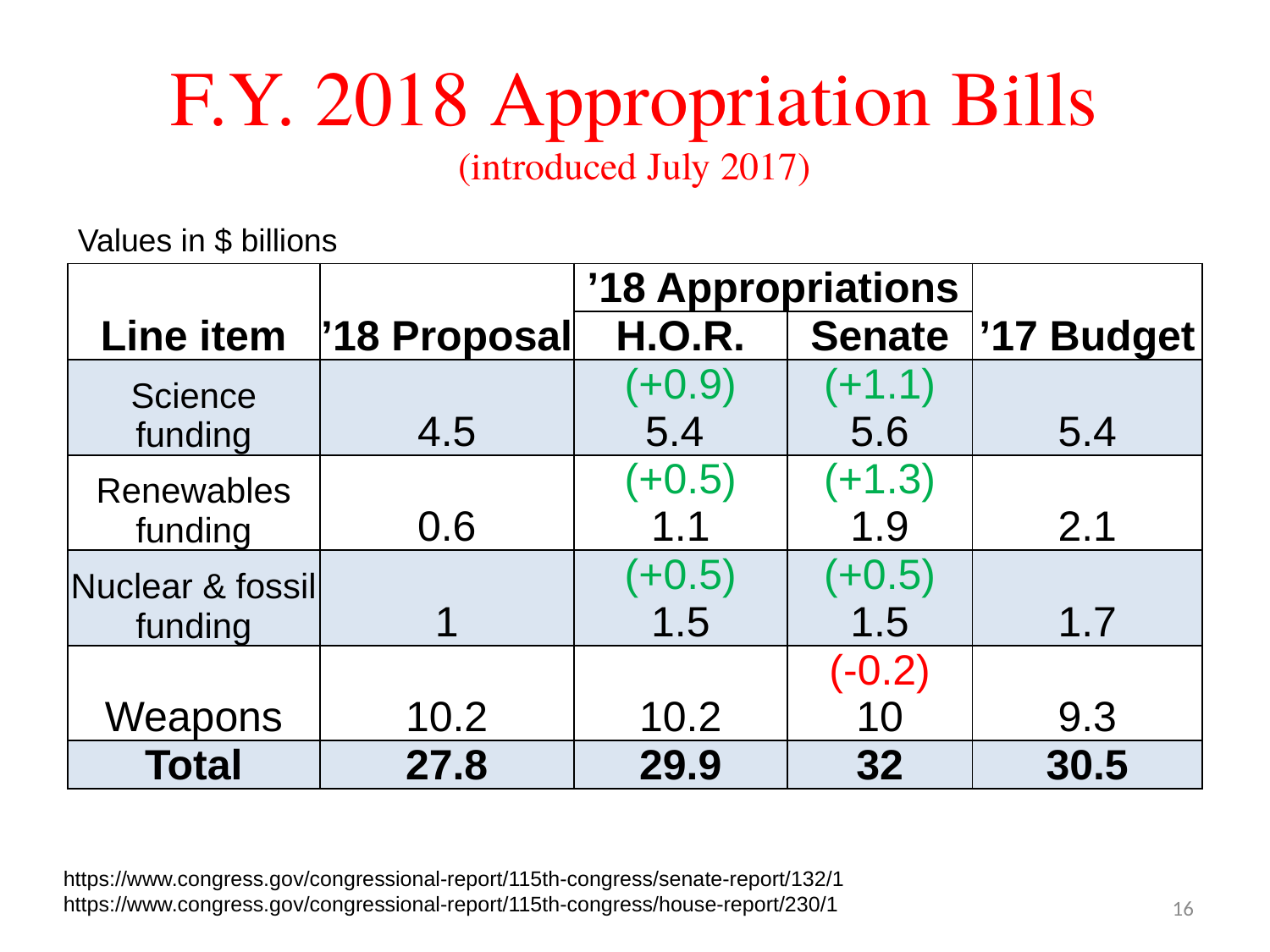

# F.Y. 2018 Appropriation Bills (introduced July 2017)
Values in $ billions
| Line item | ’18 Proposal | ’18 Appropriations |  | ’17 Budget |
| --- | --- | --- | --- | --- |
|  |  | H.O.R. | Senate |  |
| Science funding | 4.5 | (+0.9) 5.4 | (+1.1) 5.6 | 5.4 |
| Renewables funding | 0.6 | (+0.5) 1.1 | (+1.3) 1.9 | 2.1 |
| Nuclear & fossil funding | 1 | (+0.5) 1.5 | (+0.5) 1.5 | 1.7 |
| Weapons | 10.2 | 10.2 | (-0.2) 10 | 9.3 |
| Total | 27.8 | 29.9 | 32 | 30.5 |
https://www.congress.gov/congressional-report/115th-congress/senate-report/132/1
https://www.congress.gov/congressional-report/115th-congress/house-report/230/1
16